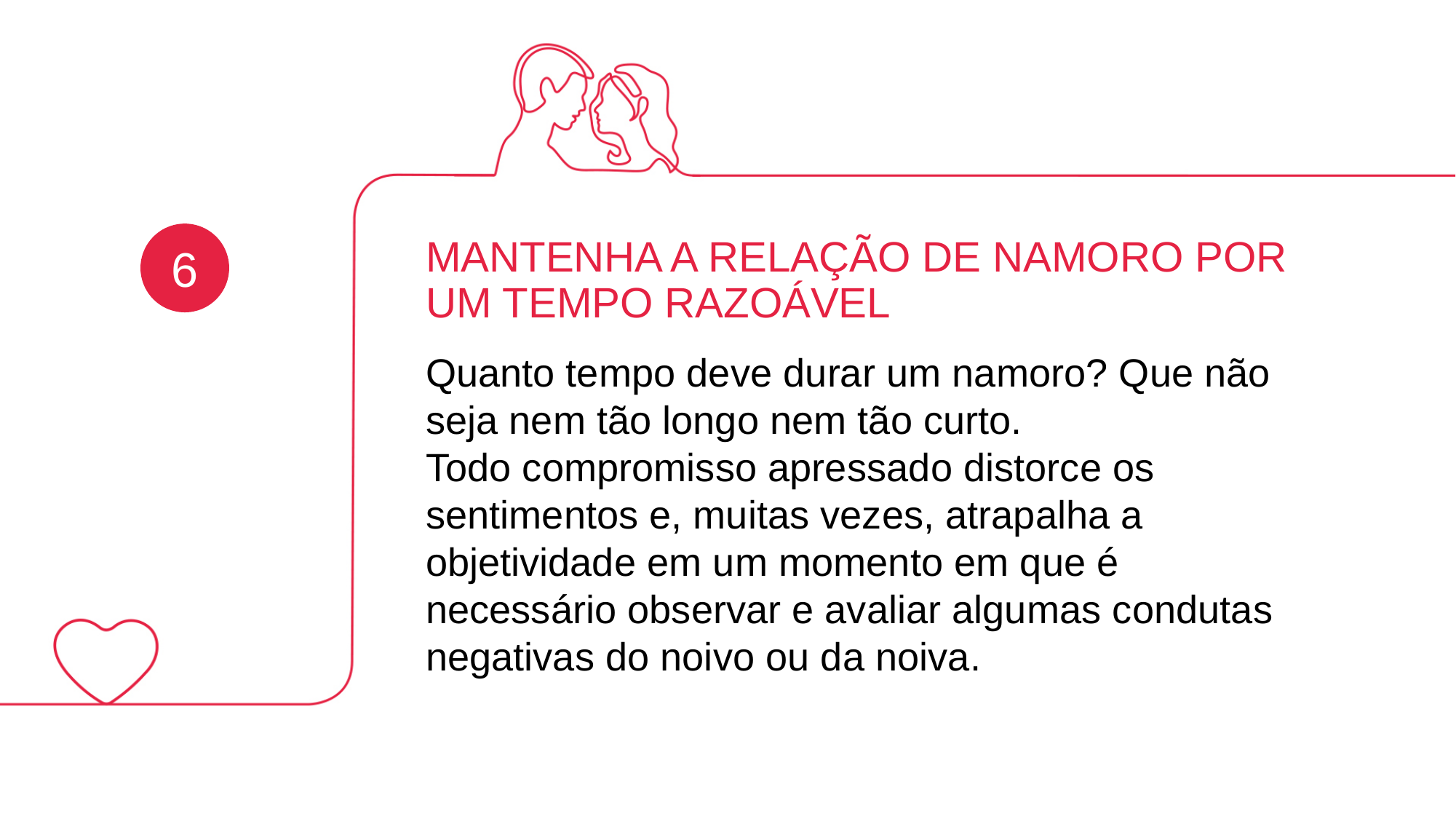

MANTENHA A RELAÇÃO DE NAMORO POR UM TEMPO RAZOÁVEL
6
Quanto tempo deve durar um namoro? Que não seja nem tão longo nem tão curto.
Todo compromisso apressado distorce os sentimentos e, muitas vezes, atrapalha a objetividade em um momento em que é necessário observar e avaliar algumas condutas negativas do noivo ou da noiva.